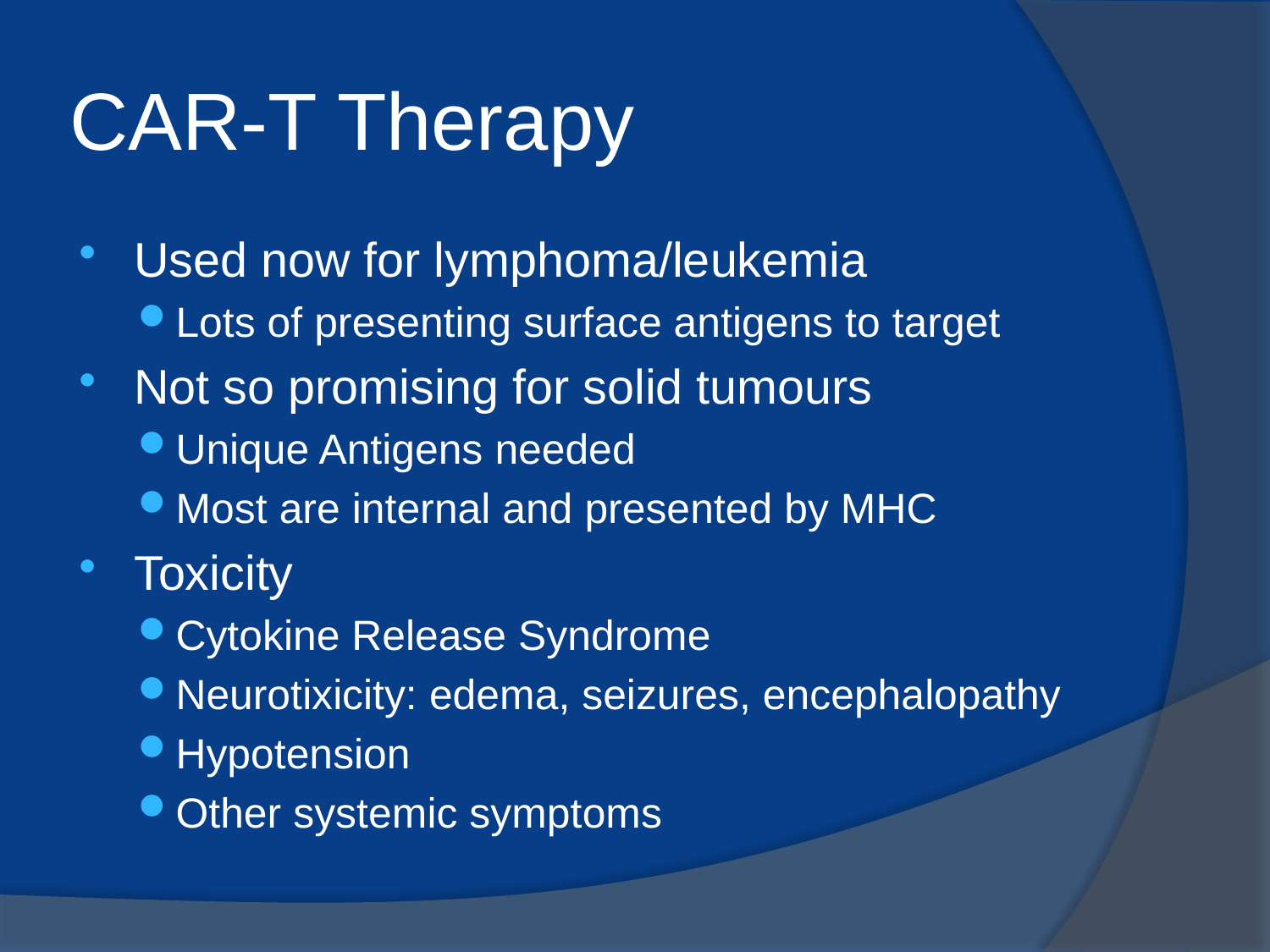

# CAR-T Therapy
Used now for lymphoma/leukemia
Lots of presenting surface antigens to target
Not so promising for solid tumours
Unique Antigens needed
Most are internal and presented by MHC
Toxicity
Cytokine Release Syndrome
Neurotixicity: edema, seizures, encephalopathy
Hypotension
Other systemic symptoms